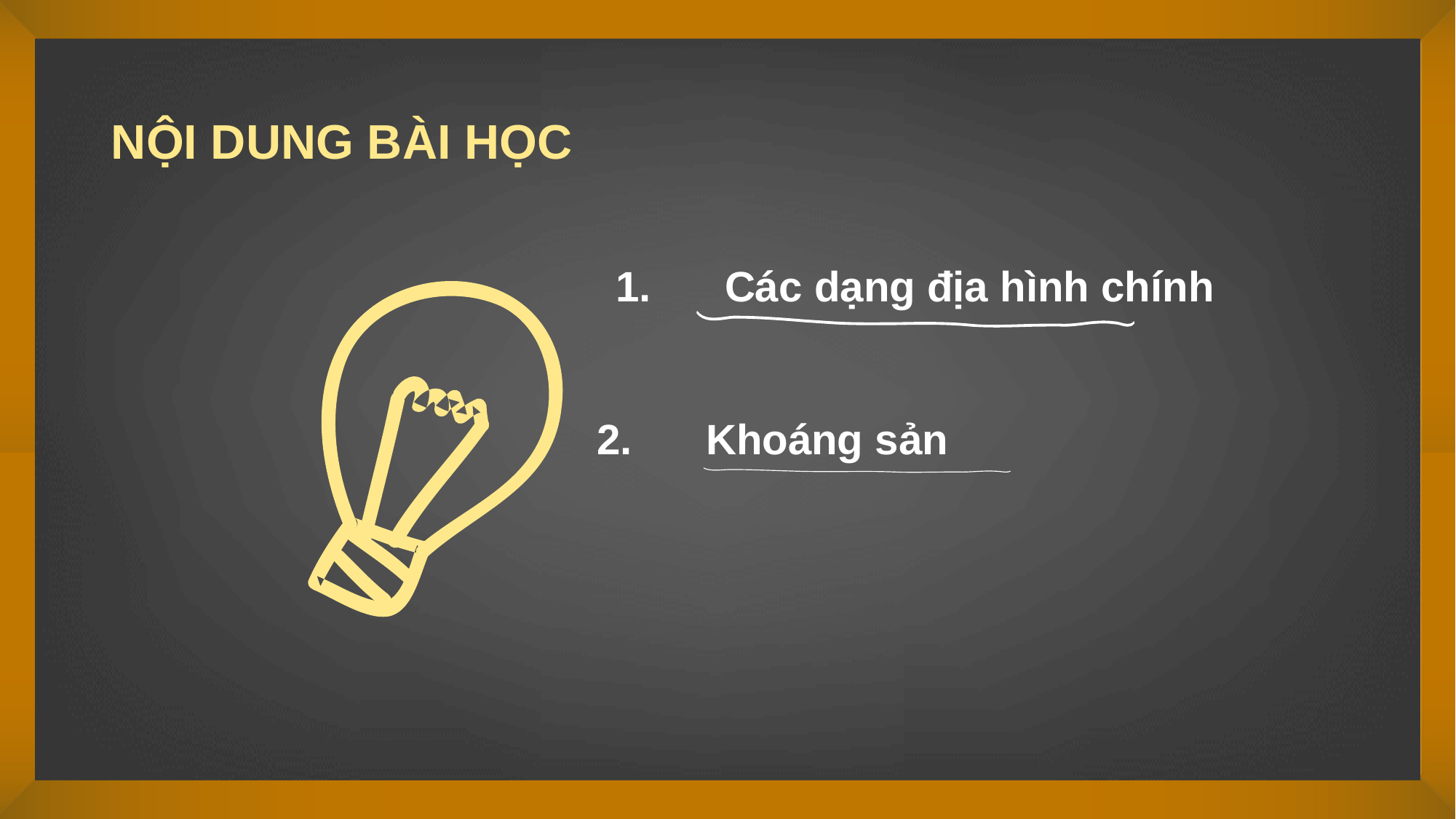

NỘI DUNG BÀI HỌC
1. 	Các dạng địa hình chính

2. 	Khoáng sản